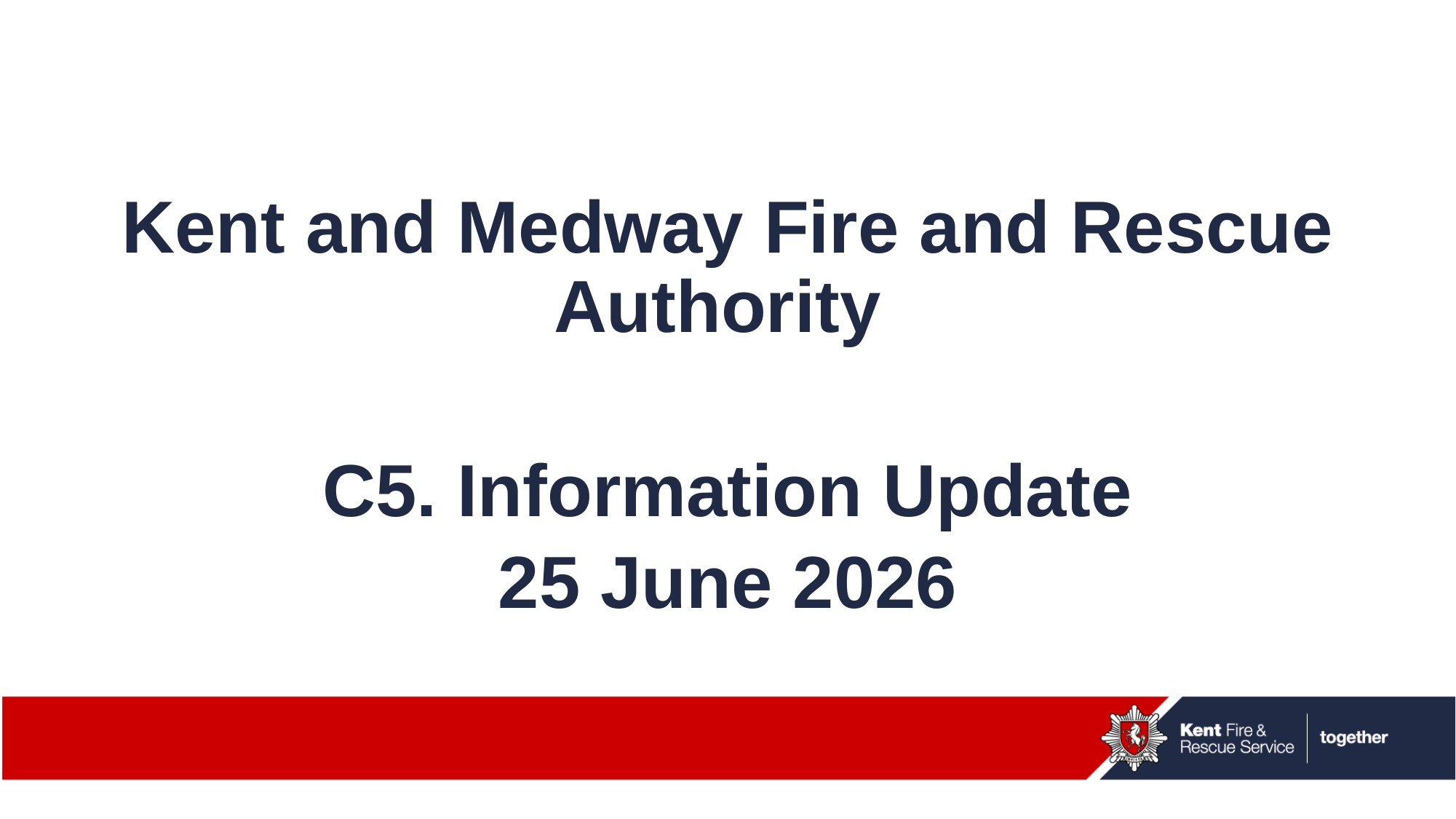

Kent and Medway Fire and Rescue Authority

C5. Information Update
25 June 2026